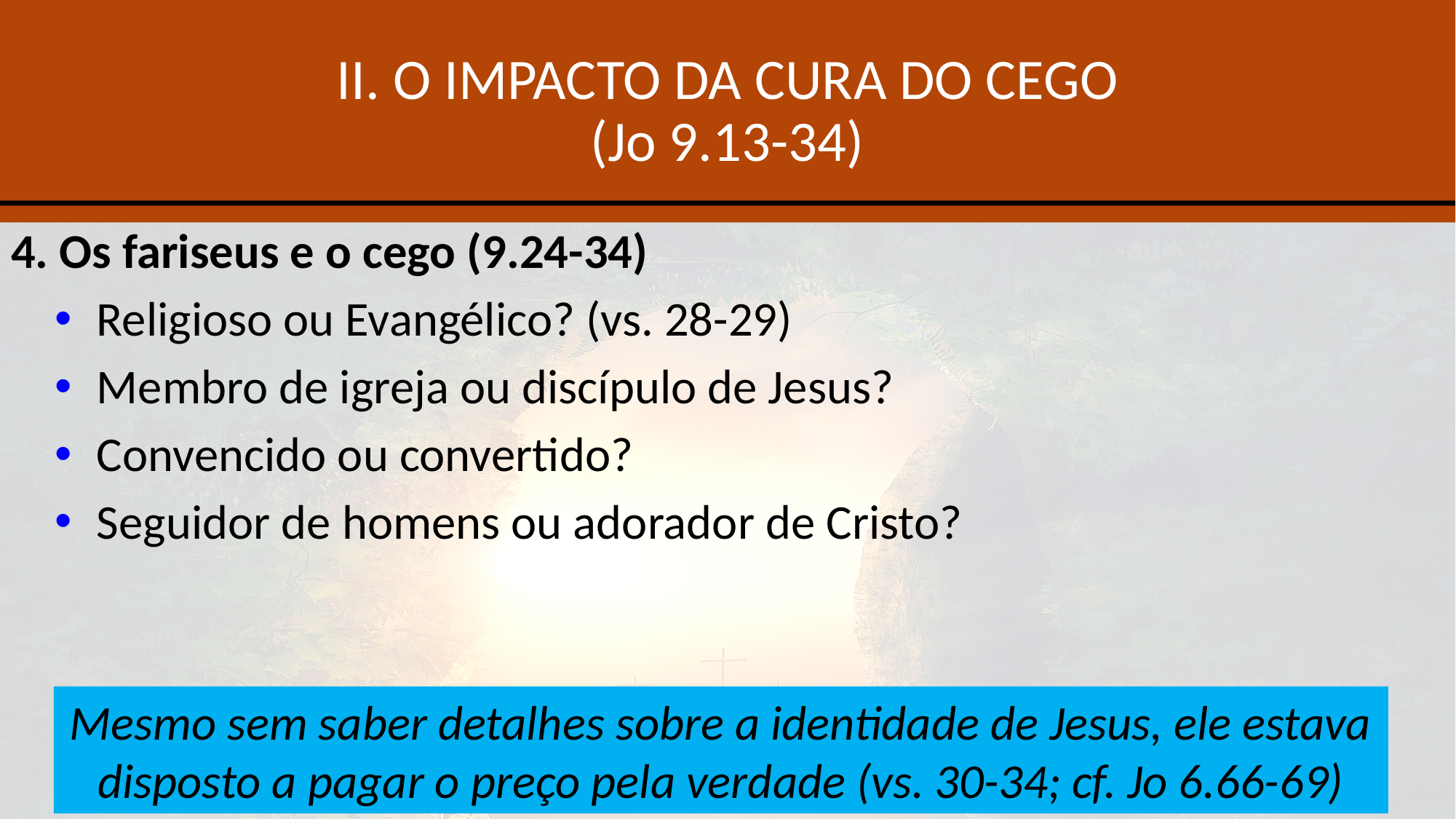

# II. O IMPACTO DA CURA DO CEGO (Jo 9.13-34)
4. Os fariseus e o cego (9.24-34)
Religioso ou Evangélico? (vs. 28-29)
Membro de igreja ou discípulo de Jesus?
Convencido ou convertido?
Seguidor de homens ou adorador de Cristo?
Mesmo sem saber detalhes sobre a identidade de Jesus, ele estava disposto a pagar o preço pela verdade (vs. 30-34; cf. Jo 6.66-69)